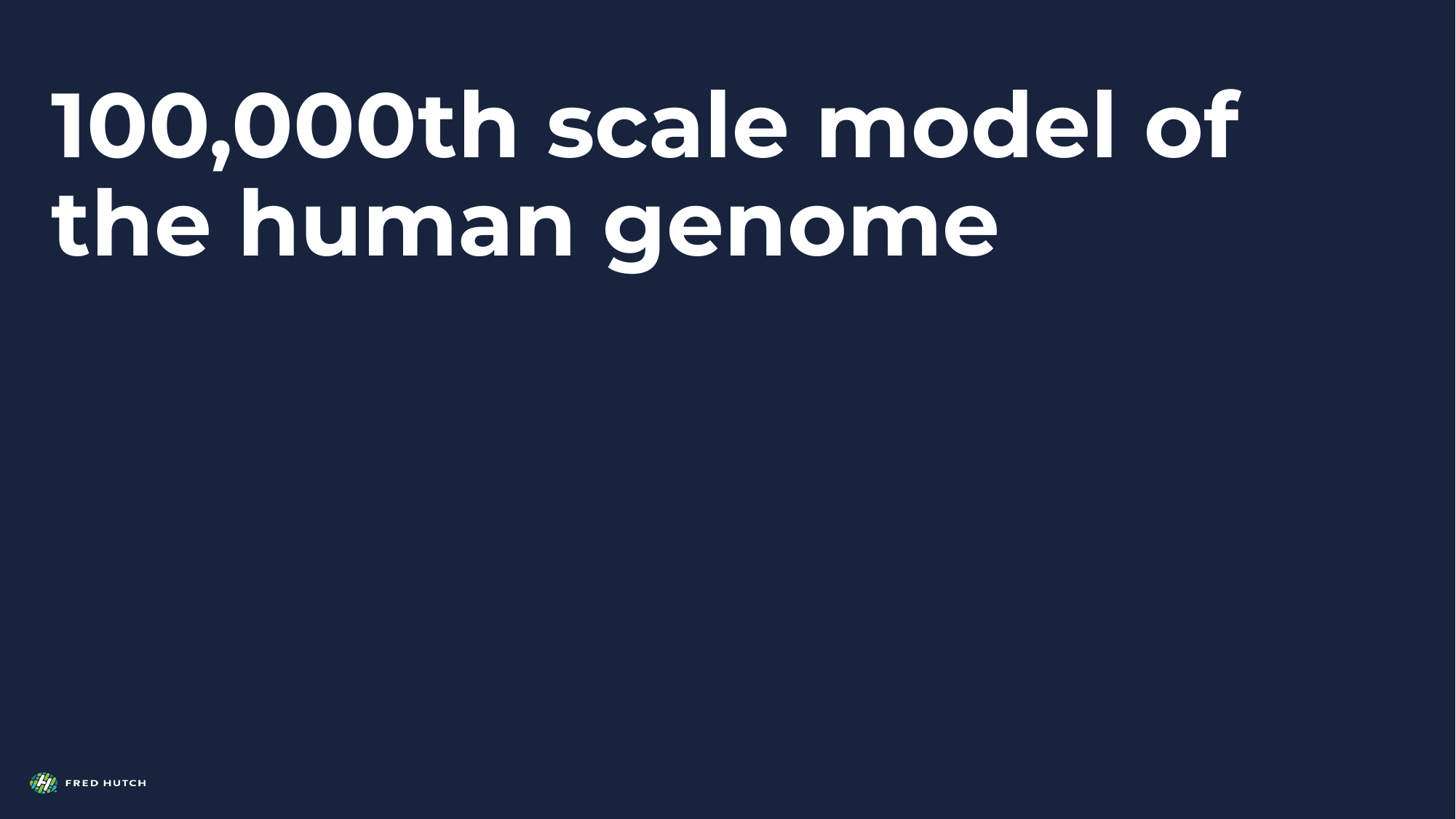

# 100,000th scale model of the human genome